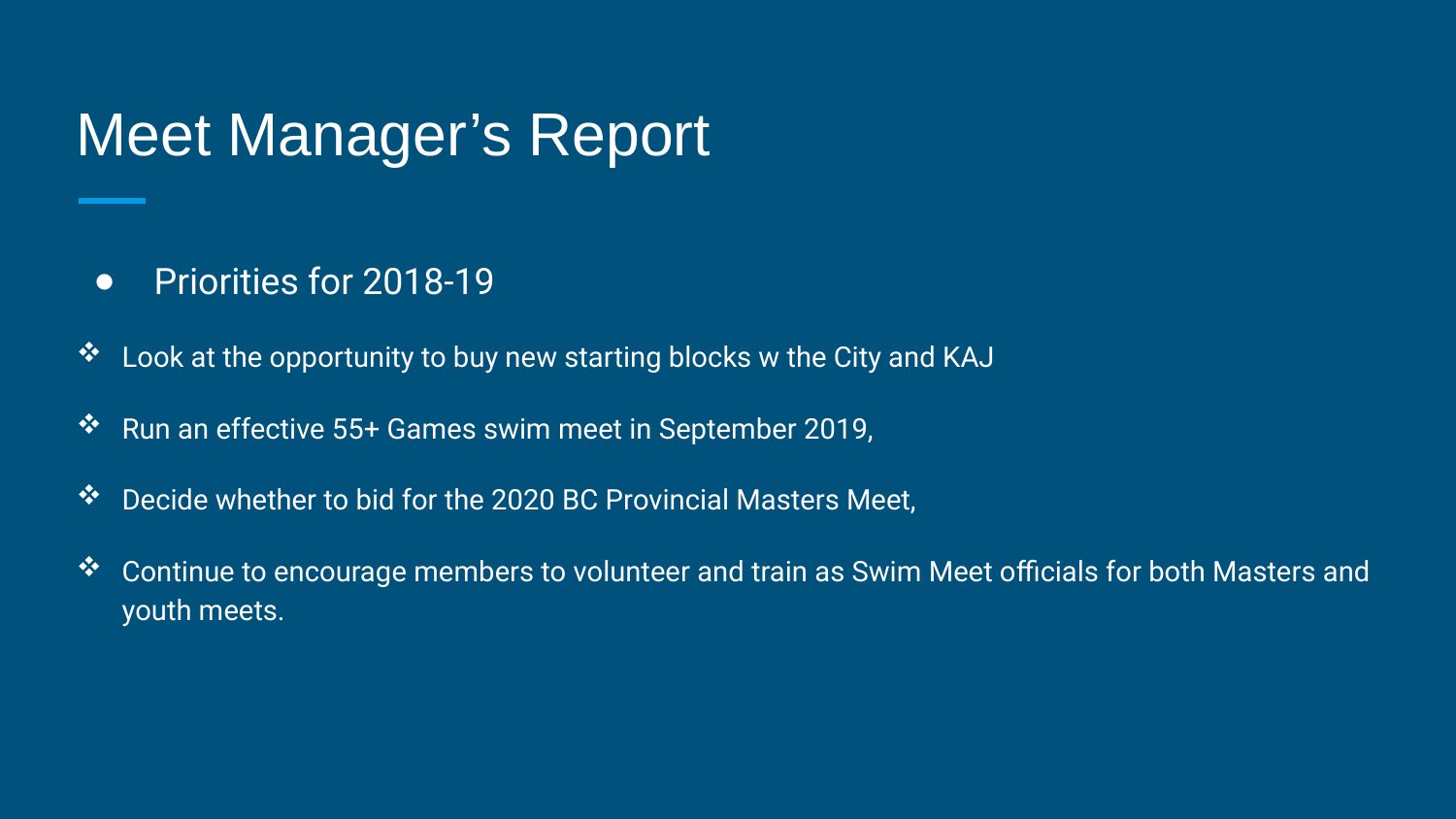

# Meet Manager’s Report
 Priorities for 2018-19
Look at the opportunity to buy new starting blocks w the City and KAJ
Run an effective 55+ Games swim meet in September 2019,
Decide whether to bid for the 2020 BC Provincial Masters Meet,
Continue to encourage members to volunteer and train as Swim Meet officials for both Masters and youth meets.